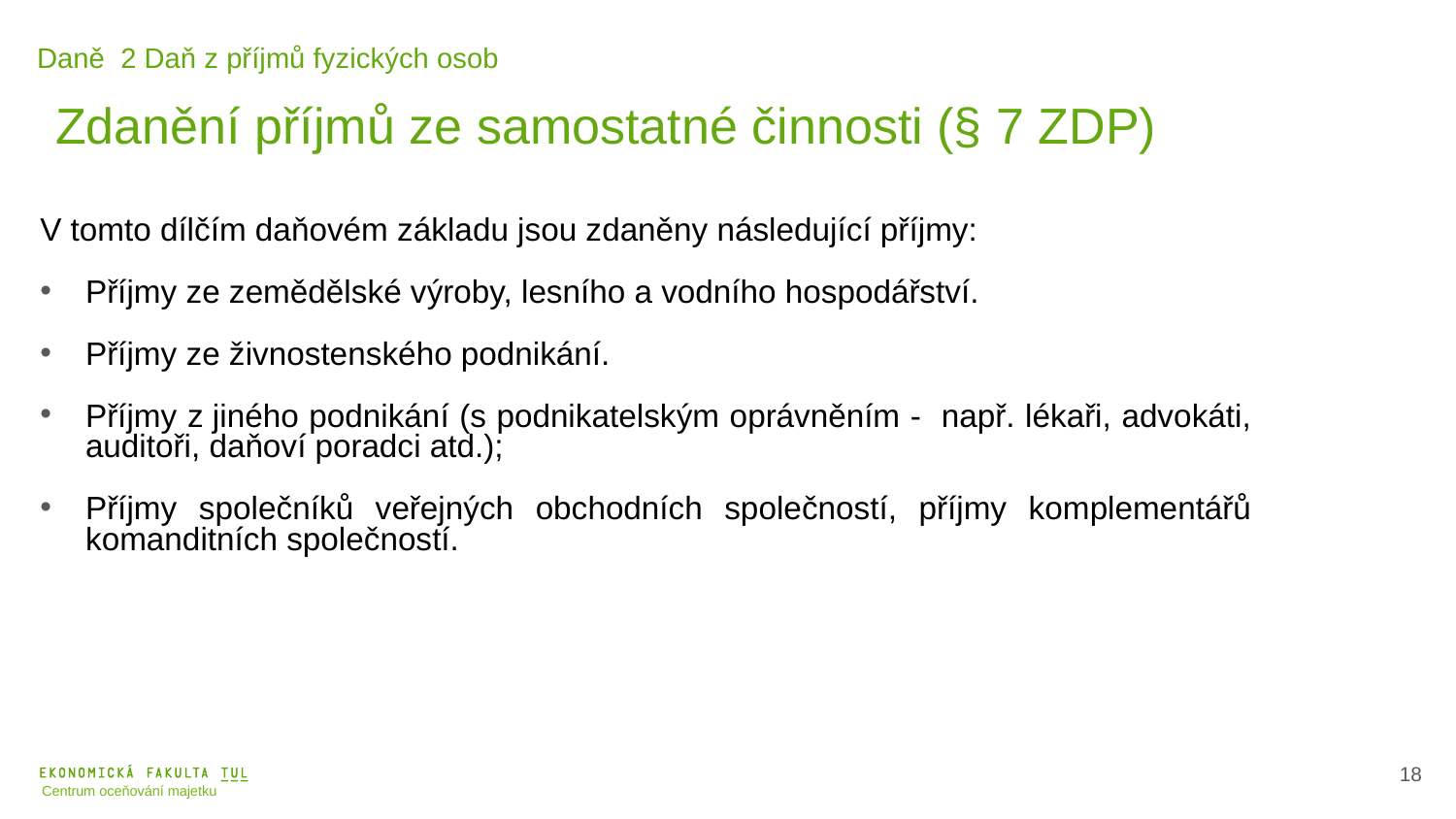

Daně  2 Daň z příjmů fyzických osob
Zdanění příjmů ze samostatné činnosti (§ 7 ZDP)

V tomto dílčím daňovém základu jsou zdaněny následující příjmy:

Příjmy ze zemědělské výroby, lesního a vodního hospodářství.

Příjmy ze živnostenského podnikání.

Příjmy z jiného podnikání (s podnikatelským oprávněním -  např. lékaři, advokáti, auditoři, daňoví poradci atd.);

Příjmy společníků veřejných obchodních společností, příjmy komplementářů komanditních společností.

18
Centrum oceňování majetku